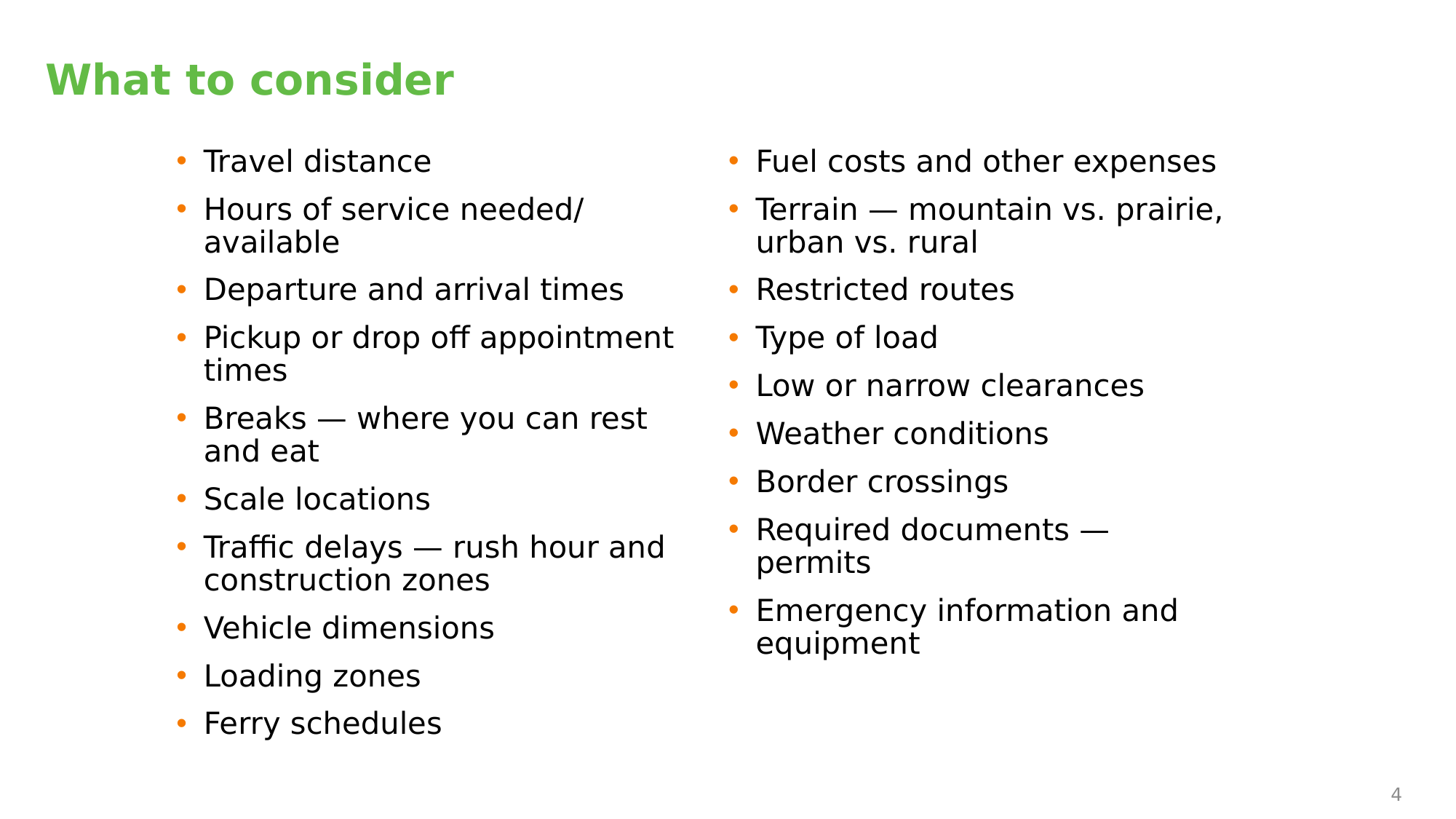

# What to consider
Travel distance
Hours of service needed/ available
Departure and arrival times
Pickup or drop off appointment times
Breaks — where you can rest and eat
Scale locations
Traffic delays — rush hour and  construction zones
Vehicle dimensions
Loading zones
Ferry schedules

Fuel costs and other expenses
Terrain — mountain vs. prairie, urban vs. rural
Restricted routes
Type of load
Low or narrow clearances
Weather conditions
Border crossings
Required documents — permits
Emergency information and equipment
4